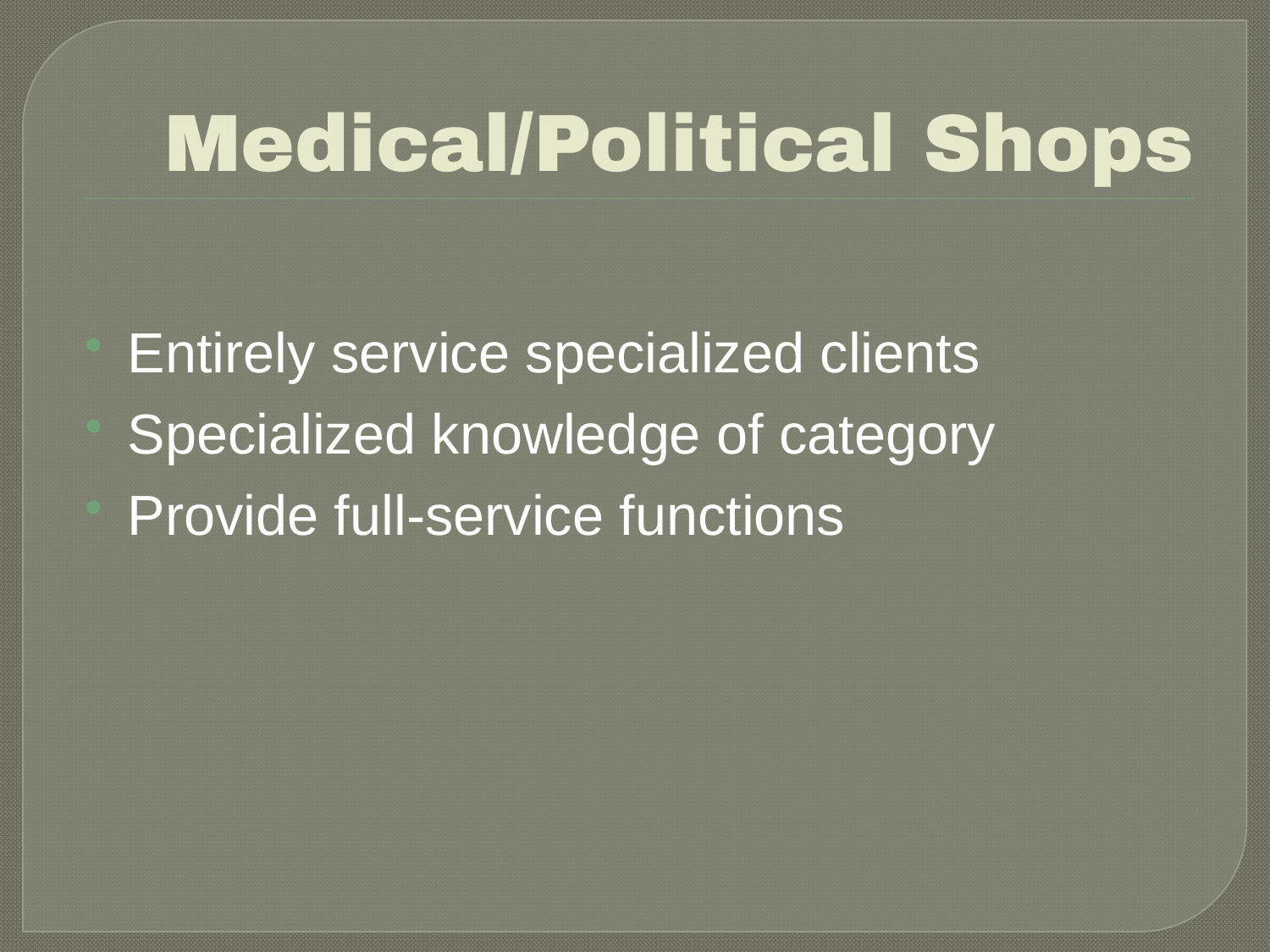

# Medical/Political Shops
Entirely service specialized clients
Specialized knowledge of category
Provide full-service functions